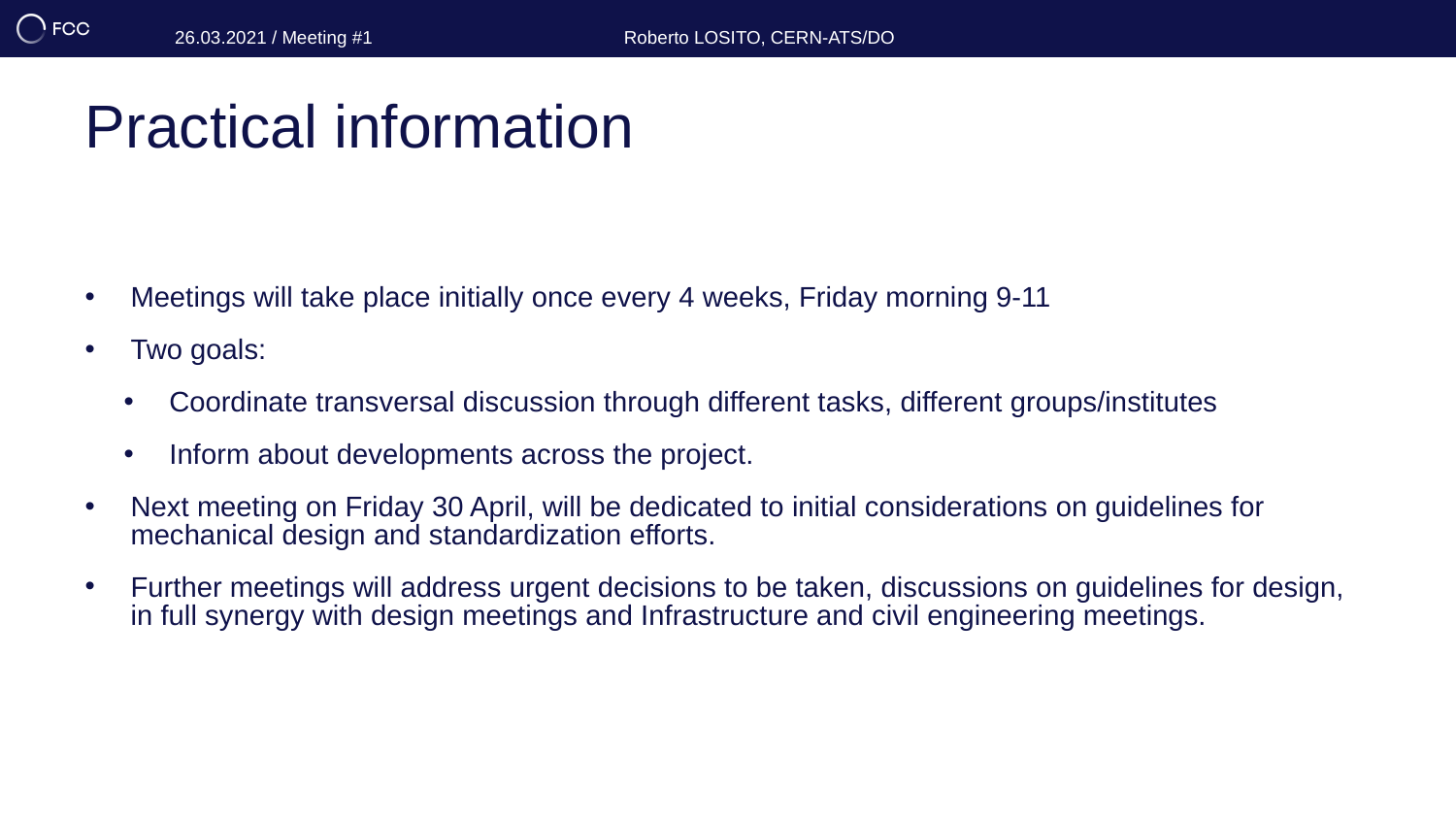

26.03.2021 / Meeting #1
Roberto LOSITO, CERN-ATS/DO
# Practical information
Meetings will take place initially once every 4 weeks, Friday morning 9-11
Two goals:
Coordinate transversal discussion through different tasks, different groups/institutes
Inform about developments across the project.
Next meeting on Friday 30 April, will be dedicated to initial considerations on guidelines for mechanical design and standardization efforts.
Further meetings will address urgent decisions to be taken, discussions on guidelines for design, in full synergy with design meetings and Infrastructure and civil engineering meetings.